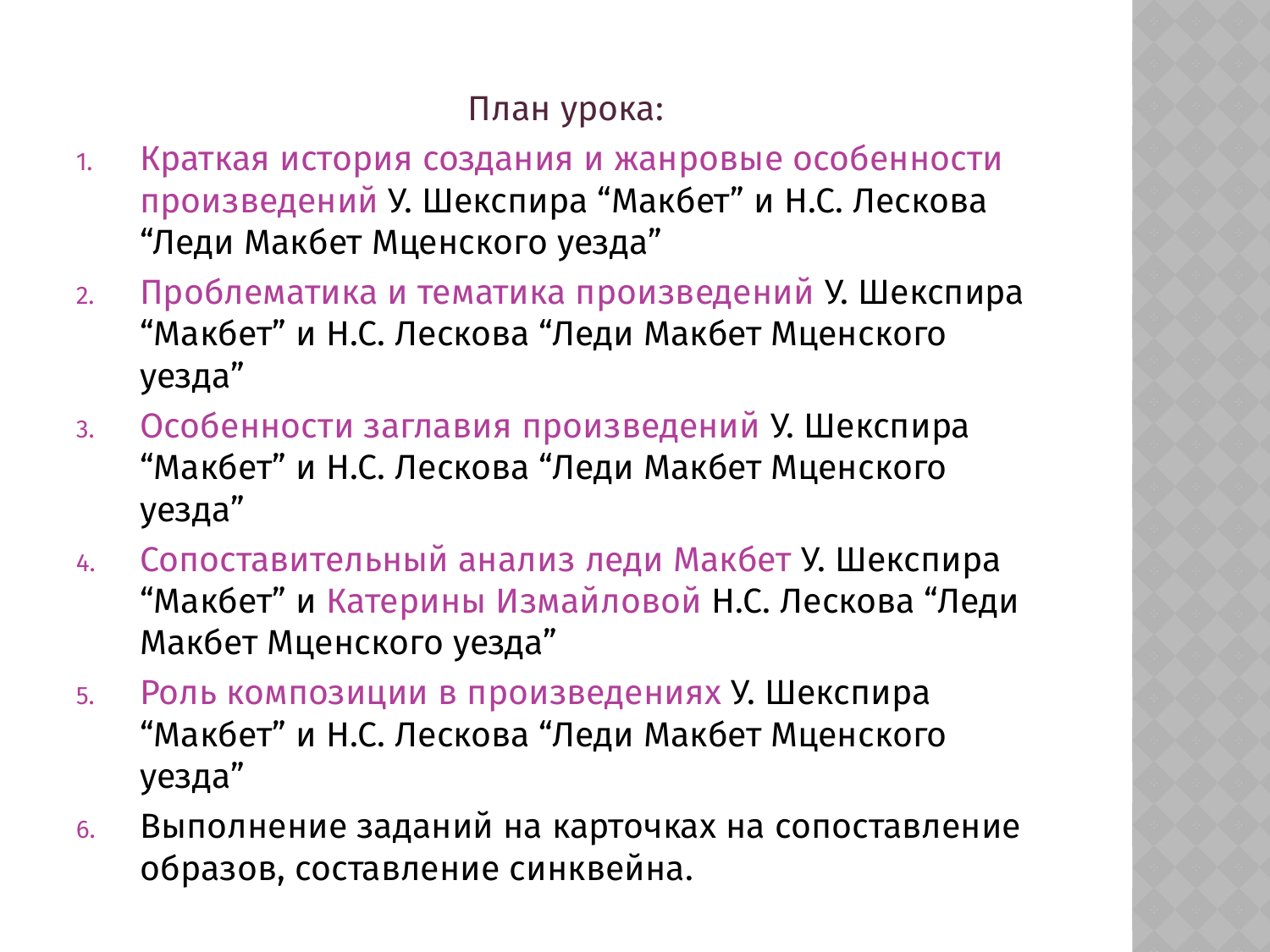

План урока:
Краткая история создания и жанровые особенности произведений У. Шекспира “Макбет” и Н.С. Лескова “Леди Макбет Мценского уезда”
Проблематика и тематика произведений У. Шекспира “Макбет” и Н.С. Лескова “Леди Макбет Мценского уезда”
Особенности заглавия произведений У. Шекспира “Макбет” и Н.С. Лескова “Леди Макбет Мценского уезда”
Сопоставительный анализ леди Макбет У. Шекспира “Макбет” и Катерины Измайловой Н.С. Лескова “Леди Макбет Мценского уезда”
Роль композиции в произведениях У. Шекспира “Макбет” и Н.С. Лескова “Леди Макбет Мценского уезда”
Выполнение заданий на карточках на сопоставление образов, составление синквейна.